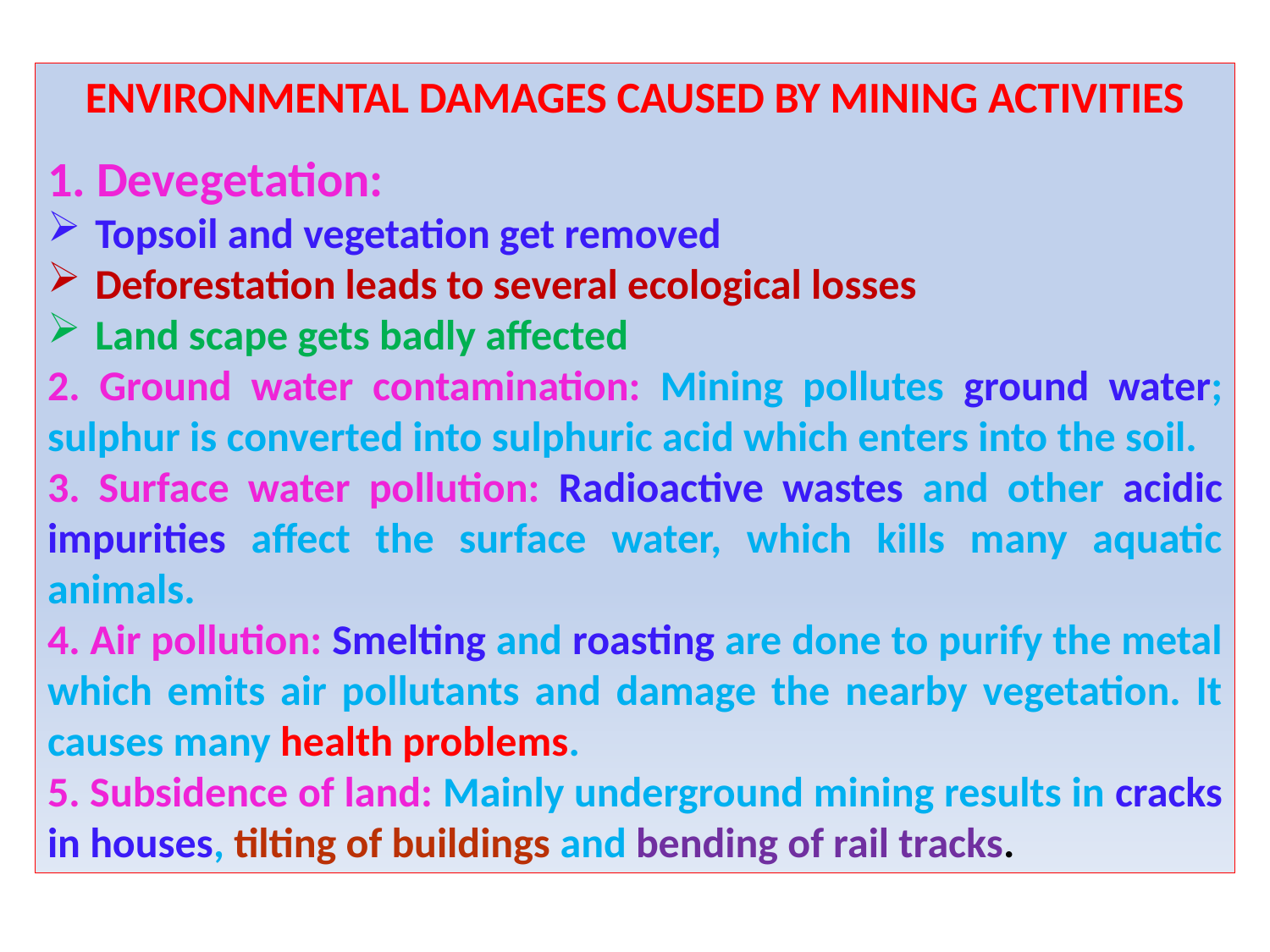

ENVIRONMENTAL DAMAGES CAUSED BY MINING ACTIVITIES

1. Devegetation:
Topsoil and vegetation get removed
Deforestation leads to several ecological losses
Land scape gets badly affected
2. Ground water contamination: Mining pollutes ground water; sulphur is converted into sulphuric acid which enters into the soil.
3. Surface water pollution: Radioactive wastes and other acidic impurities affect the surface water, which kills many aquatic animals.
4. Air pollution: Smelting and roasting are done to purify the metal which emits air pollutants and damage the nearby vegetation. It causes many health problems.
5. Subsidence of land: Mainly underground mining results in cracks in houses, tilting of buildings and bending of rail tracks.